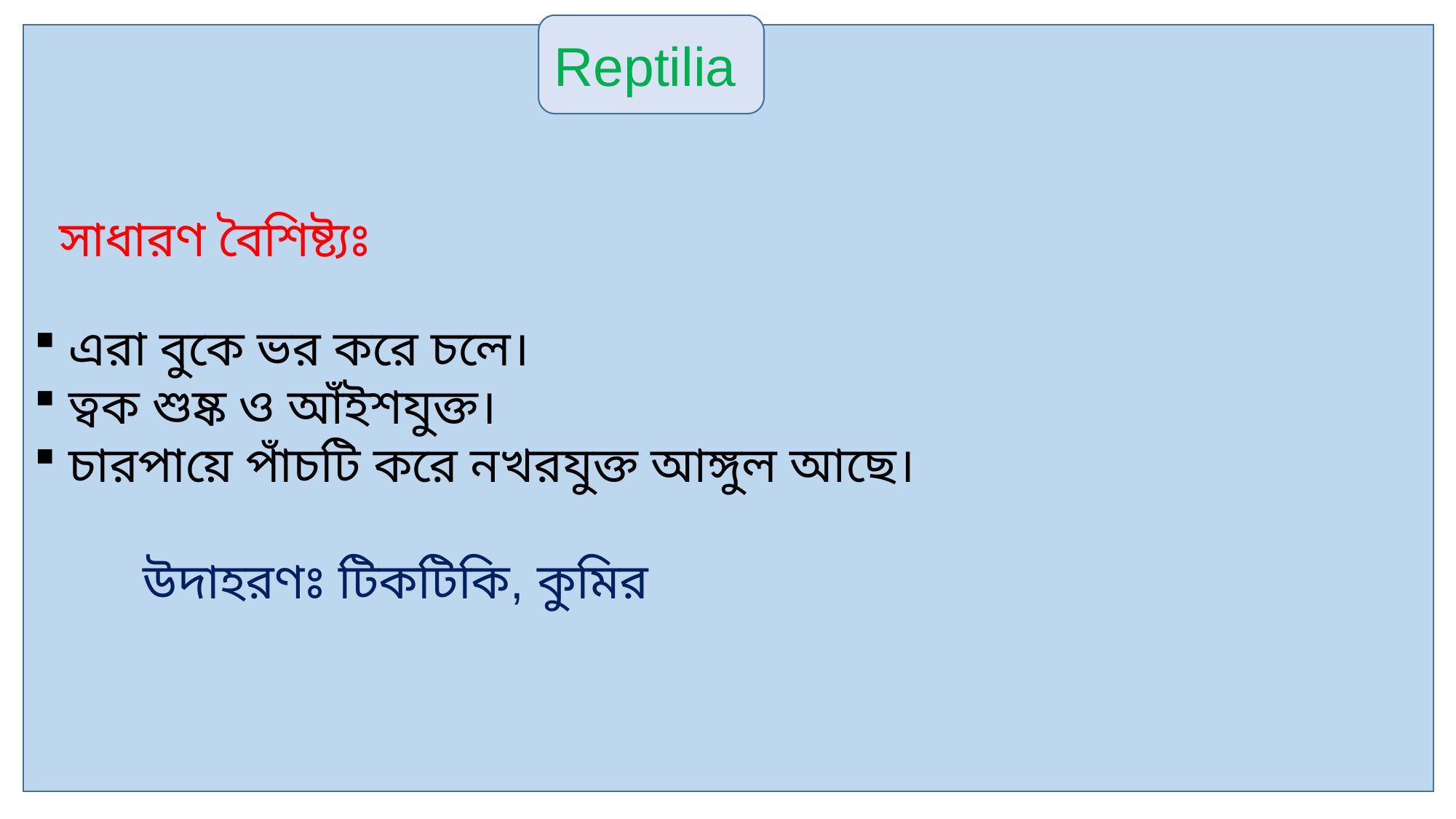

Reptilia
  সাধারণ বৈশিষ্ট্যঃ

 এরা বুকে ভর করে চলে।
 ত্বক শুষ্ক ও আঁইশযুক্ত।
 চারপায়ে পাঁচটি করে নখরযুক্ত আঙ্গুল আছে।

	উদাহরণঃ টিকটিকি, কুমির